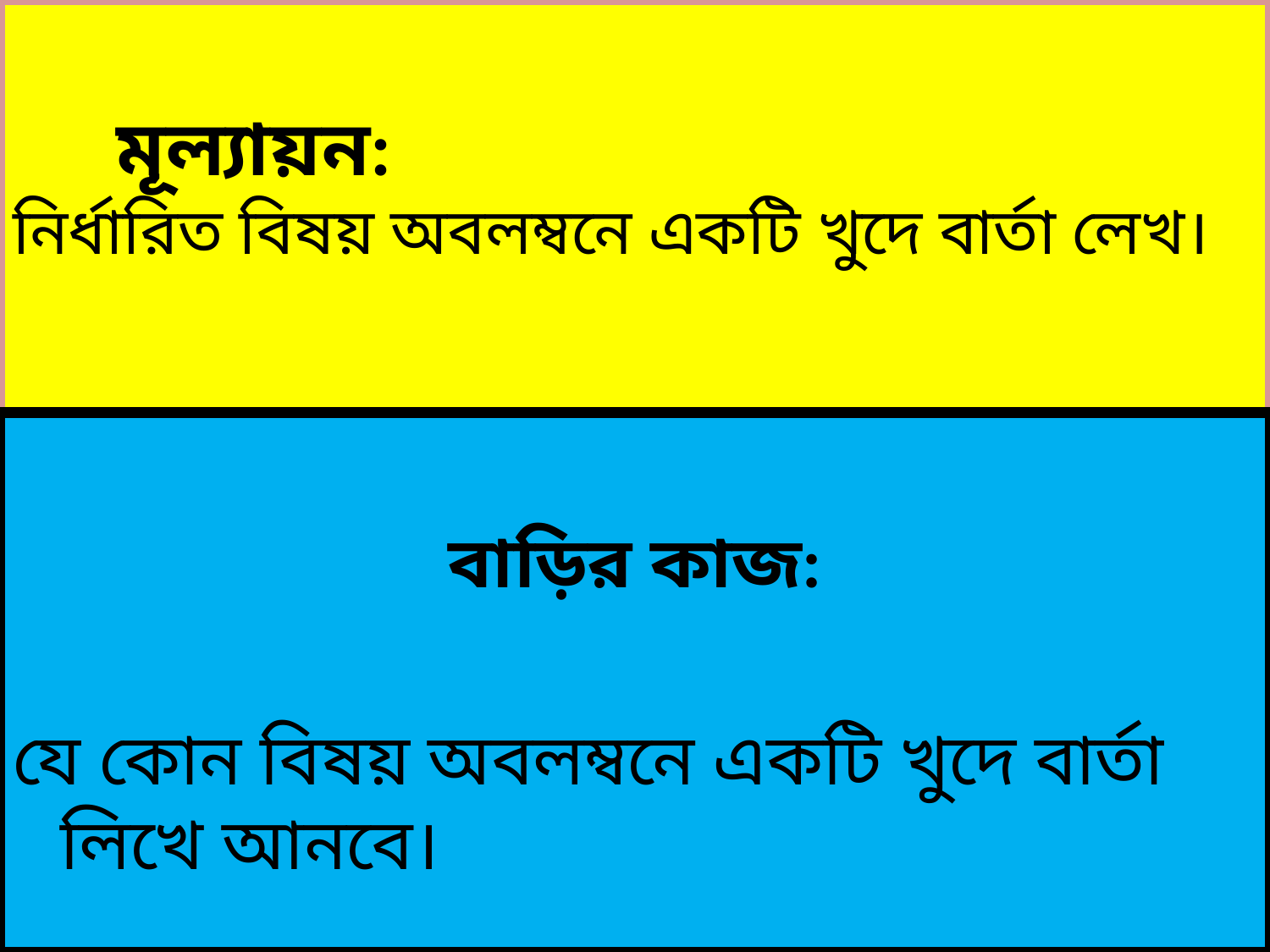

# মূল্যায়ন: নির্ধারিত বিষয় অবলম্বনে একটি খুদে বার্তা লেখ।

বাড়ির কাজ:

যে কোন বিষয় অবলম্বনে একটি খুদে বার্তা লিখে আনবে।